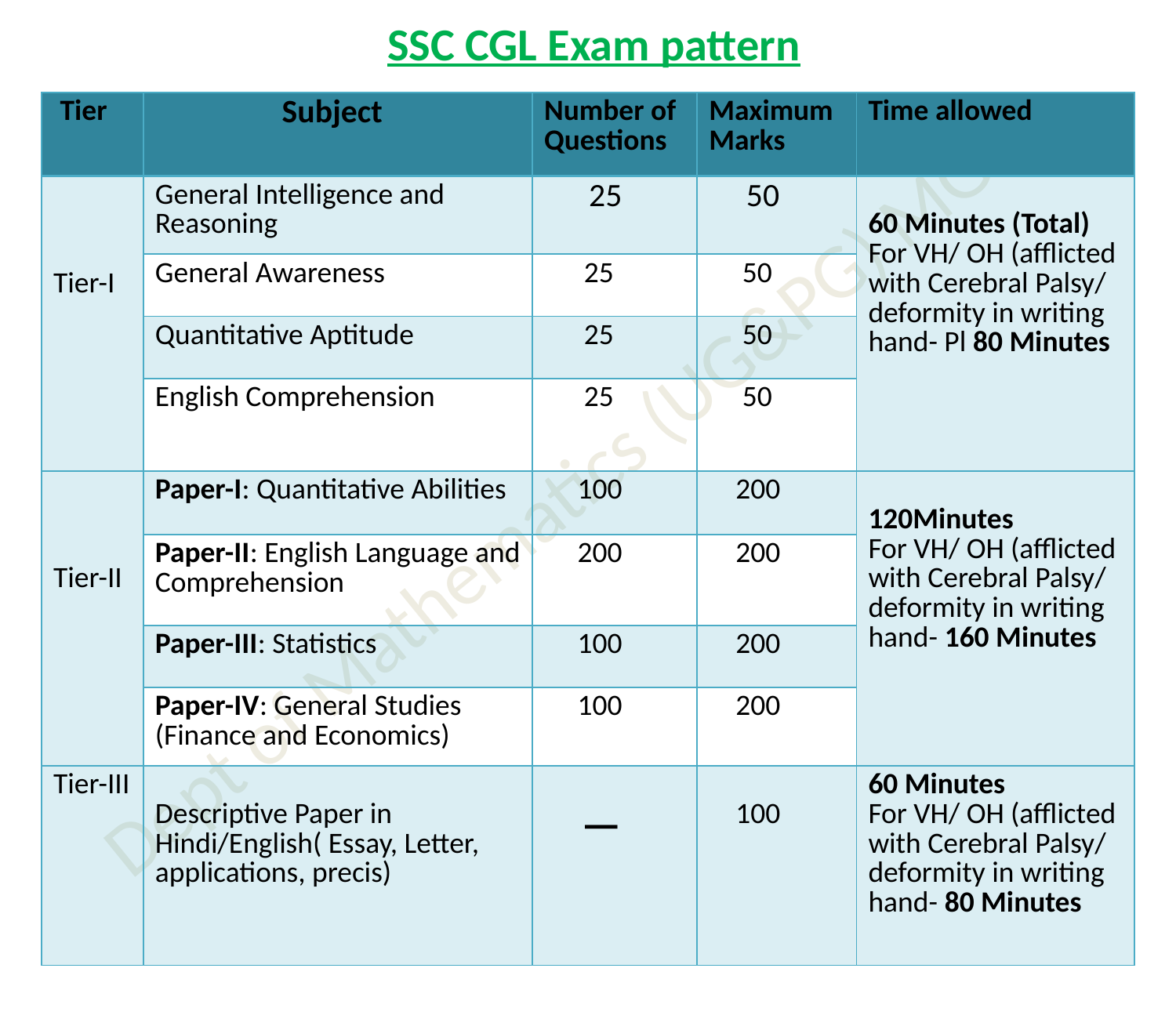

SSC CGL Exam pattern

| Tier | Subject | Number of Questions | Maximum Marks | Time allowed |
| --- | --- | --- | --- | --- |
| Tier-I | General Intelligence and Reasoning | 25 | 50 | 60 Minutes (Total) For VH/ OH (afflicted with Cerebral Palsy/ deformity in writing hand- Pl 80 Minutes |
|  | General Awareness | 25 | 50 |  |
|  | Quantitative Aptitude | 25 | 50 |  |
|  | English Comprehension | 25 | 50 |  |
| Tier-II | Paper-I: Quantitative Abilities | 100 | 200 | 120Minutes For VH/ OH (afflicted with Cerebral Palsy/ deformity in writing hand- 160 Minutes |
|  | Paper-II: English Language and Comprehension | 200 | 200 |  |
|  | Paper-III: Statistics | 100 | 200 |  |
|  | Paper-IV: General Studies (Finance and Economics) | 100 | 200 |  |
| Tier-III | Descriptive Paper in Hindi/English( Essay, Letter, applications, precis) | \_ | 100 | 60 Minutes For VH/ OH (afflicted with Cerebral Palsy/ deformity in writing hand- 80 Minutes |